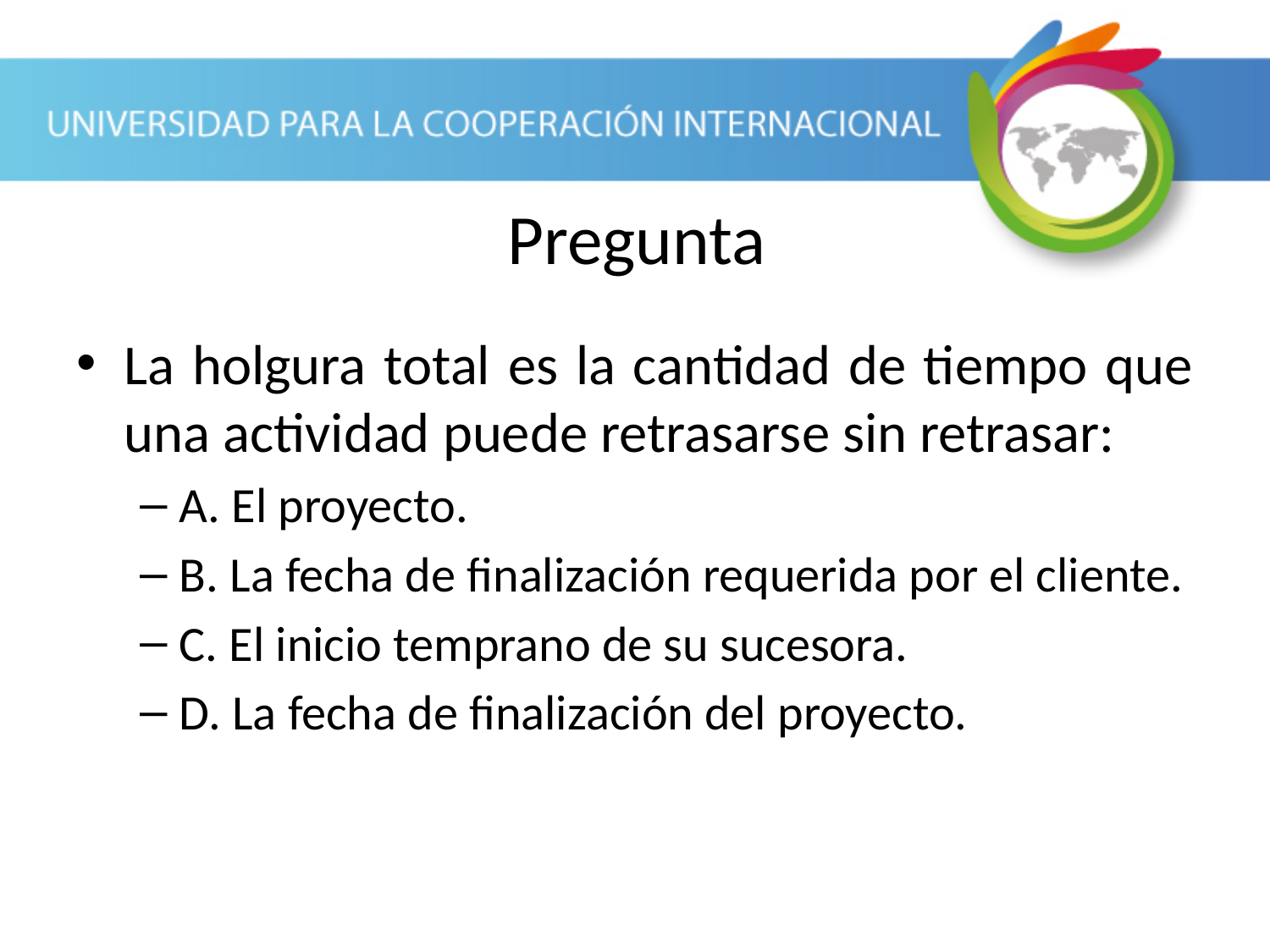

Pregunta
La holgura total es la cantidad de tiempo que una actividad puede retrasarse sin retrasar:
A. El proyecto.
B. La fecha de finalización requerida por el cliente.
C. El inicio temprano de su sucesora.
D. La fecha de finalización del proyecto.